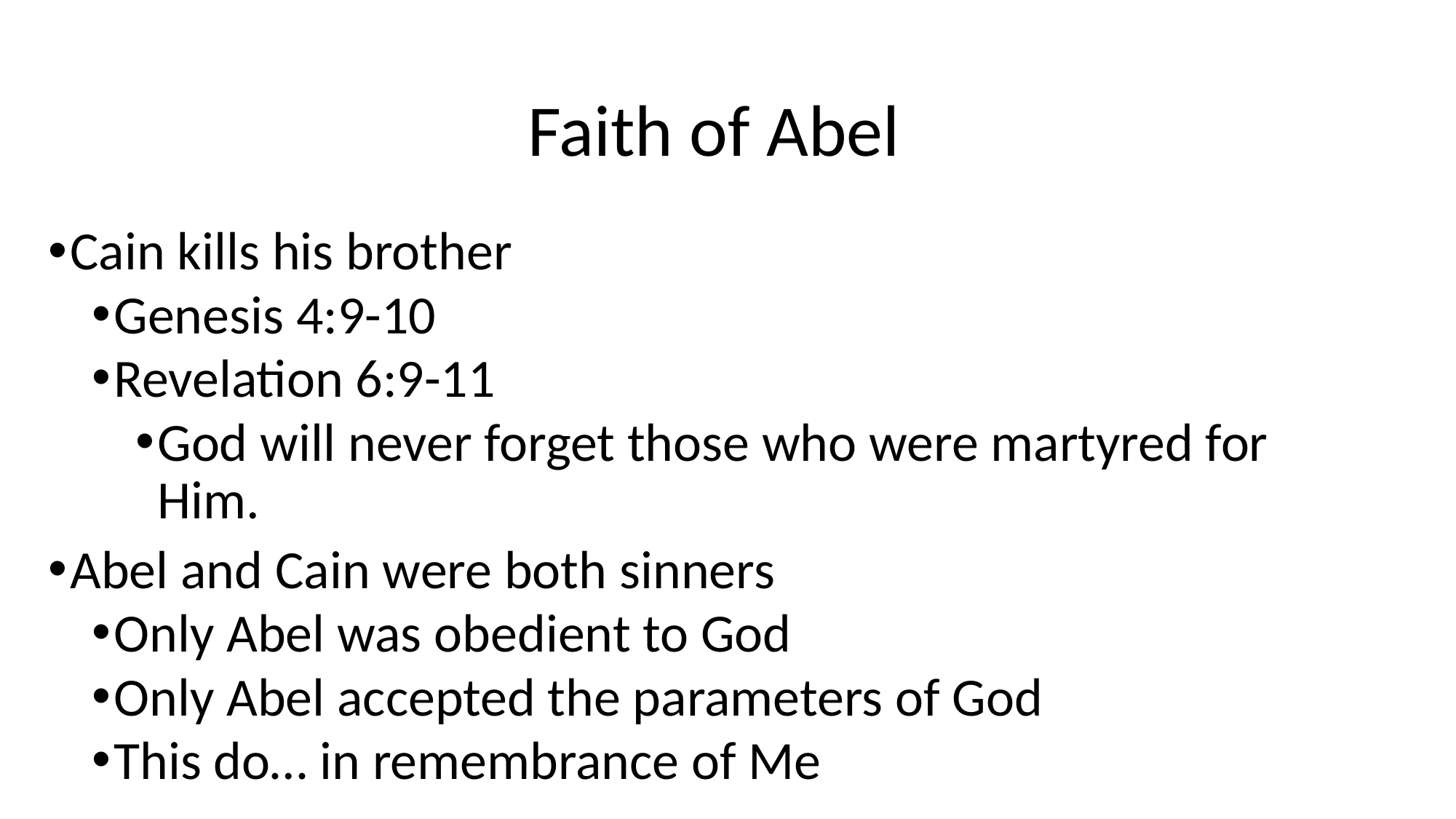

# Faith of Abel
Cain kills his brother
Genesis 4:9-10
Revelation 6:9-11
God will never forget those who were martyred for Him.
Abel and Cain were both sinners
Only Abel was obedient to God
Only Abel accepted the parameters of God
This do… in remembrance of Me